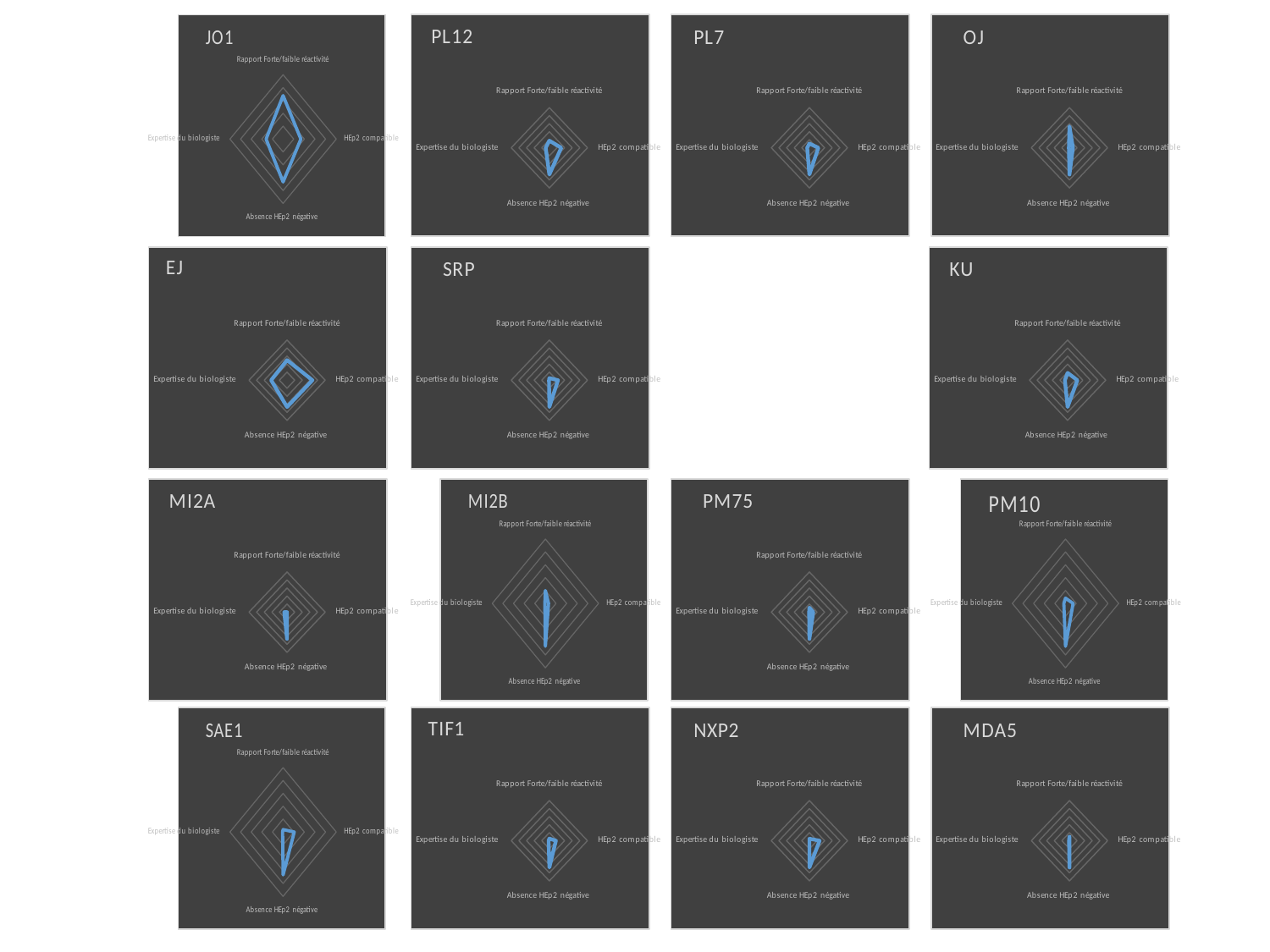

### Chart:

| Category | JO1 |
|---|---|
| Rapport Forte/faible réactivité | 3.3750000000000004 |
| HEp2 compatible  | 1.6666666666666665 |
| Absence HEp2 négative  | 3.3333333333333335 |
| Expertise du biologiste  | 1.5972222222222223 |

### Chart:

| Category | PL12 |
|---|---|
| Rapport Forte/faible réactivité | 0.8846153846153846 |
| HEp2 compatible  | 1.5555555555555556 |
| Absence HEp2 négative  | 3.3333333333333335 |
| Expertise du biologiste  | 0.48387096774193555 |

### Chart:

| Category | PL7 |
|---|---|
| Rapport Forte/faible réactivité | 0.5217391304347826 |
| HEp2 compatible  | 1.176470588235294 |
| Absence HEp2 négative  | 3.3333333333333335 |
| Expertise du biologiste  | 0.28846153846153844 |

### Chart:

| Category | OJ |
|---|---|
| Rapport Forte/faible réactivité | 2.6666666666666674 |
| HEp2 compatible  | 0.4545454545454546 |
| Absence HEp2 négative  | 3.3333333333333335 |
| Expertise du biologiste  | 0.08333333333333334 |

### Chart:

| Category | EJ |
|---|---|
| Rapport Forte/faible réactivité | 2.5000000000000004 |
| HEp2 compatible  | 3.333333333333333 |
| Absence HEp2 négative  | 3.3333333333333335 |
| Expertise du biologiste  | 2.083333333333334 |

### Chart:

| Category | SRP |
|---|---|
| Rapport Forte/faible réactivité | 0.2619047619047619 |
| HEp2 compatible  | 1.1320754716981134 |
| Absence HEp2 négative  | 3.3333333333333335 |
| Expertise du biologiste  | 0.05000000000000002 |

### Chart:

| Category | KU |
|---|---|
| Rapport Forte/faible réactivité | 0.9130434782608695 |
| HEp2 compatible  | 1.2790697674418605 |
| Absence HEp2 négative  | 3.3333333333333335 |
| Expertise du biologiste  | 0.3494623655913978 |

### Chart:

| Category | MI2A |
|---|---|
| Rapport Forte/faible réactivité | 0.0 |
| HEp2 compatible  | 0.0 |
| Absence HEp2 négative  | 3.3333333333333335 |
| Expertise du biologiste  | 0.3703703703703704 |

### Chart:

| Category | MI2B |
|---|---|
| Rapport Forte/faible réactivité | 1.0 |
| HEp2 compatible  | 0.2941176470588235 |
| Absence HEp2 négative  | 3.3333333333333335 |
| Expertise du biologiste  | 0.049019607843137254 |

### Chart:

| Category | PM75 |
|---|---|
| Rapport Forte/faible réactivité | 0.5555555555555555 |
| HEp2 compatible  | 0.49382716049382713 |
| Absence HEp2 négative  | 3.3333333333333335 |
| Expertise du biologiste  | 0.041666666666666664 |

### Chart:

| Category | PM10 |
|---|---|
| Rapport Forte/faible réactivité | 0.40624999999999994 |
| HEp2 compatible  | 0.7142857142857142 |
| Absence HEp2 négative  | 3.3333333333333335 |
| Expertise du biologiste  | 0.15350877192982454 |

### Chart:

| Category | SAE1 |
|---|---|
| Rapport Forte/faible réactivité | 0.1875 |
| HEp2 compatible  | 1.0526315789473684 |
| Absence HEp2 négative  | 3.3333333333333335 |
| Expertise du biologiste  | 0.0462962962962963 |

### Chart:

| Category | TIF1 |
|---|---|
| Rapport Forte/faible réactivité | 0.2608695652173913 |
| HEp2 compatible  | 0.8620689655172414 |
| Absence HEp2 négative  | 3.3333333333333335 |
| Expertise du biologiste  | 0.09615384615384615 |

### Chart:

| Category | NXP2 |
|---|---|
| Rapport Forte/faible réactivité | 0.25 |
| HEp2 compatible  | 1.3333333333333335 |
| Absence HEp2 négative  | 3.3333333333333335 |
| Expertise du biologiste  | 0.0 |

### Chart:

| Category | MDA5 |
|---|---|
| Rapport Forte/faible réactivité | 0.5 |
| HEp2 compatible  | 0.0 |
| Absence HEp2 négative  | 3.3333333333333335 |
| Expertise du biologiste  | 0.05952380952380955 |